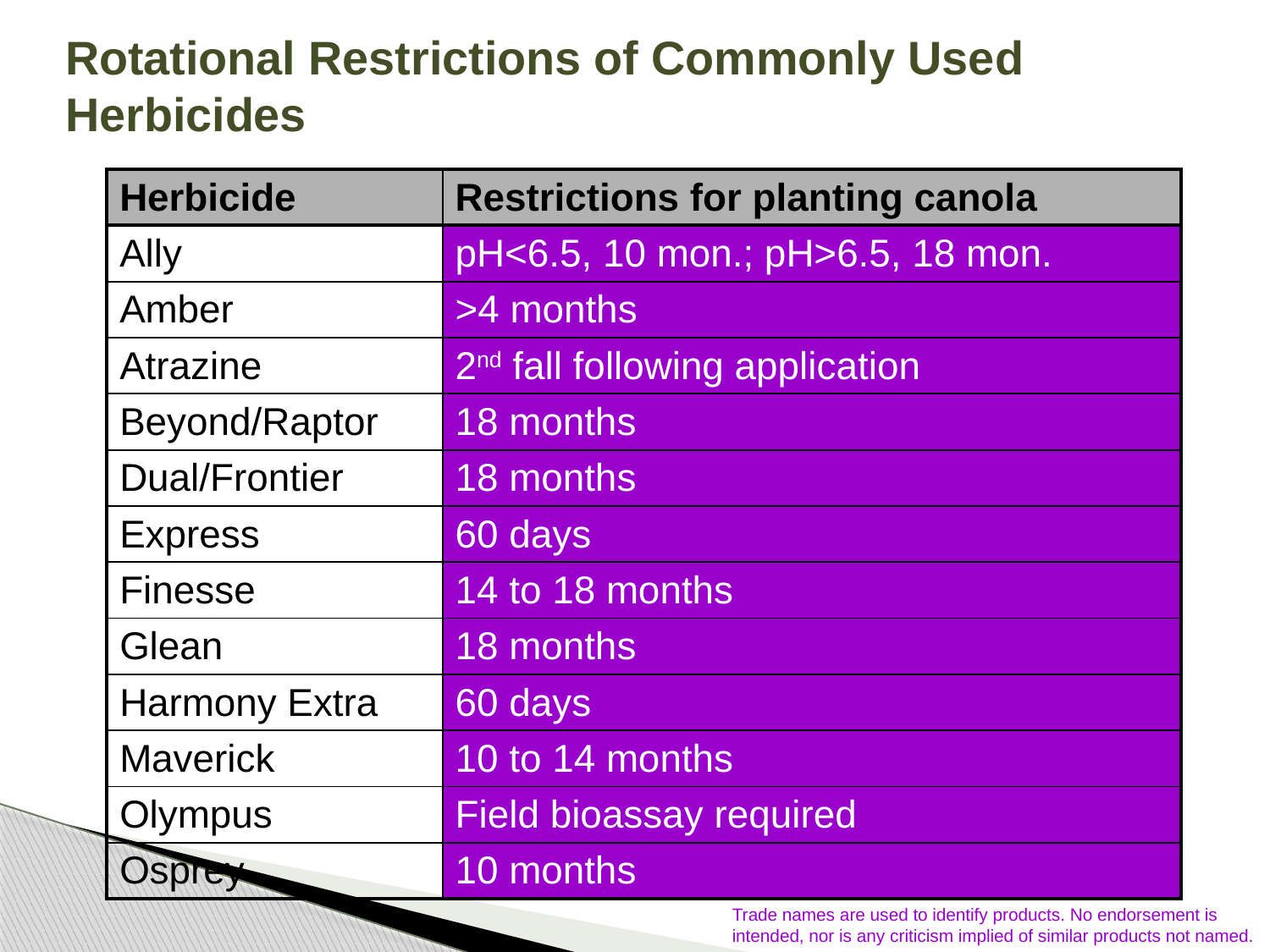

# Rotational Restrictions of Commonly Used Herbicides
| Herbicide | Restrictions for planting canola |
| --- | --- |
| Ally | pH<6.5, 10 mon.; pH>6.5, 18 mon. |
| Amber | >4 months |
| Atrazine | 2nd fall following application |
| Beyond/Raptor | 18 months |
| Dual/Frontier | 18 months |
| Express | 60 days |
| Finesse | 14 to 18 months |
| Glean | 18 months |
| Harmony Extra | 60 days |
| Maverick | 10 to 14 months |
| Olympus | Field bioassay required |
| Osprey | 10 months |
Trade names are used to identify products. No endorsement is intended, nor is any criticism implied of similar products not named.